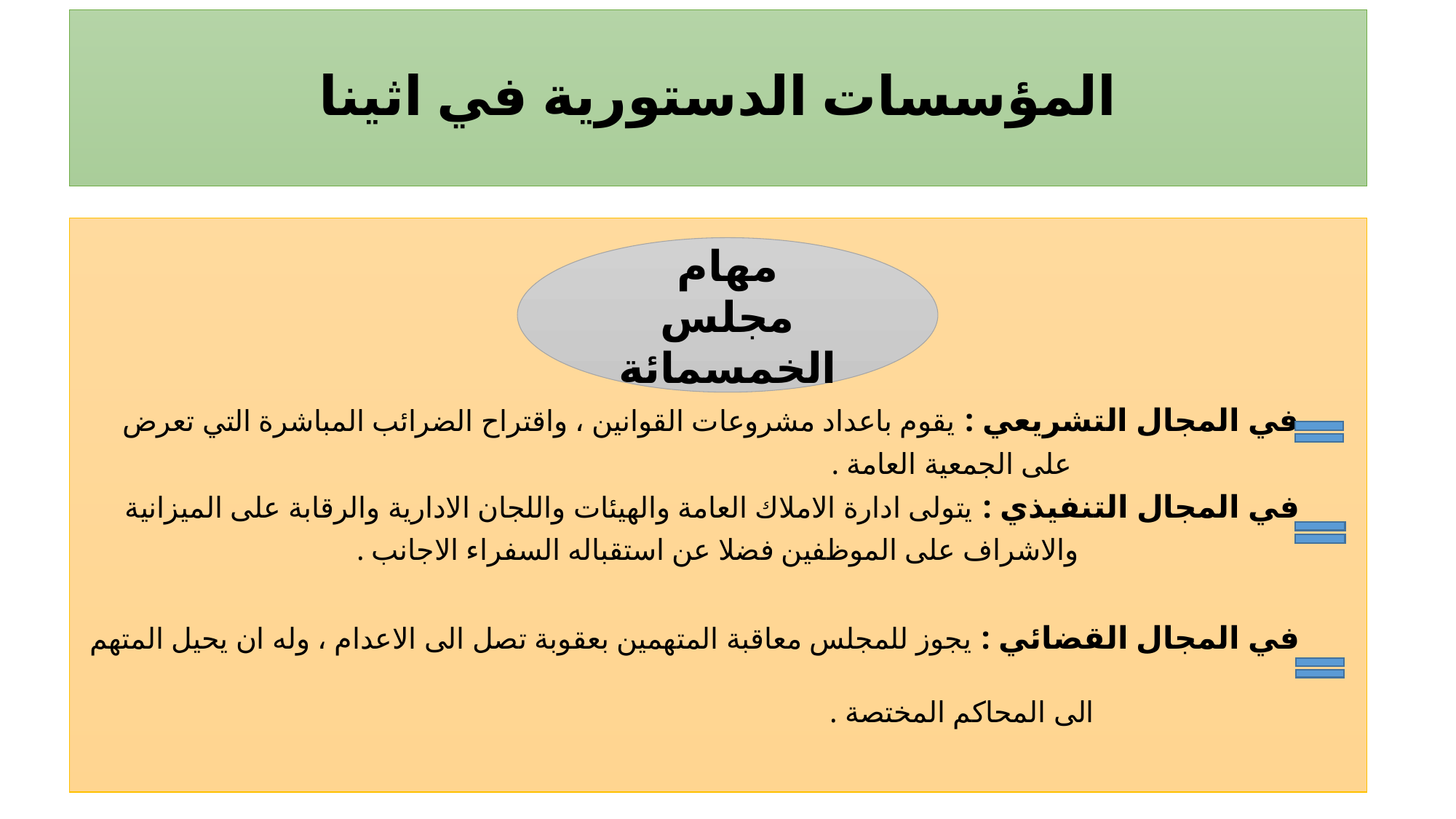

# المؤسسات الدستورية في اثينا

       في المجال التشريعي : يقوم باعداد مشروعات القوانين ، واقتراح الضرائب المباشرة التي تعرض
                                      على الجمعية العامة .
       في المجال التنفيذي : يتولى ادارة الاملاك العامة والهيئات واللجان الادارية والرقابة على الميزانية
                                     والاشراف على الموظفين فضلا عن استقباله السفراء الاجانب .

       في المجال القضائي : يجوز للمجلس معاقبة المتهمين بعقوبة تصل الى الاعدام ، وله ان يحيل المتهم
                                   الى المحاكم المختصة .

 مهام
مجلس الخمسمائة